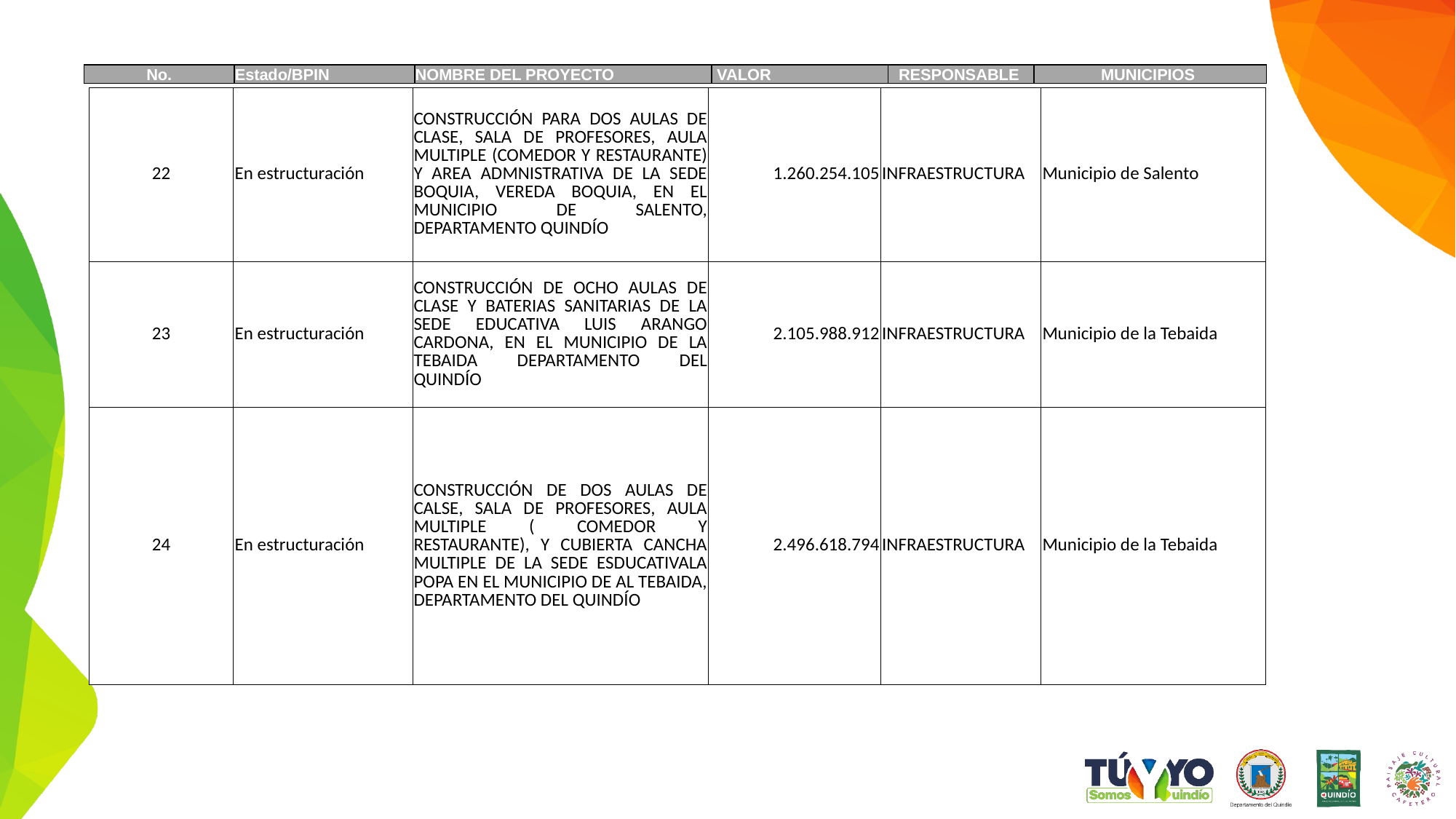

| No. | Estado/BPIN | NOMBRE DEL PROYECTO | VALOR | RESPONSABLE | MUNICIPIOS |
| --- | --- | --- | --- | --- | --- |
| 22 | En estructuración | CONSTRUCCIÓN PARA DOS AULAS DE CLASE, SALA DE PROFESORES, AULA MULTIPLE (COMEDOR Y RESTAURANTE) Y AREA ADMNISTRATIVA DE LA SEDE BOQUIA, VEREDA BOQUIA, EN EL MUNICIPIO DE SALENTO, DEPARTAMENTO QUINDÍO | 1.260.254.105 | INFRAESTRUCTURA | Municipio de Salento |
| --- | --- | --- | --- | --- | --- |
| 23 | En estructuración | CONSTRUCCIÓN DE OCHO AULAS DE CLASE Y BATERIAS SANITARIAS DE LA SEDE EDUCATIVA LUIS ARANGO CARDONA, EN EL MUNICIPIO DE LA TEBAIDA DEPARTAMENTO DEL QUINDÍO | 2.105.988.912 | INFRAESTRUCTURA | Municipio de la Tebaida |
| 24 | En estructuración | CONSTRUCCIÓN DE DOS AULAS DE CALSE, SALA DE PROFESORES, AULA MULTIPLE ( COMEDOR Y RESTAURANTE), Y CUBIERTA CANCHA MULTIPLE DE LA SEDE ESDUCATIVALA POPA EN EL MUNICIPIO DE AL TEBAIDA, DEPARTAMENTO DEL QUINDÍO | 2.496.618.794 | INFRAESTRUCTURA | Municipio de la Tebaida |